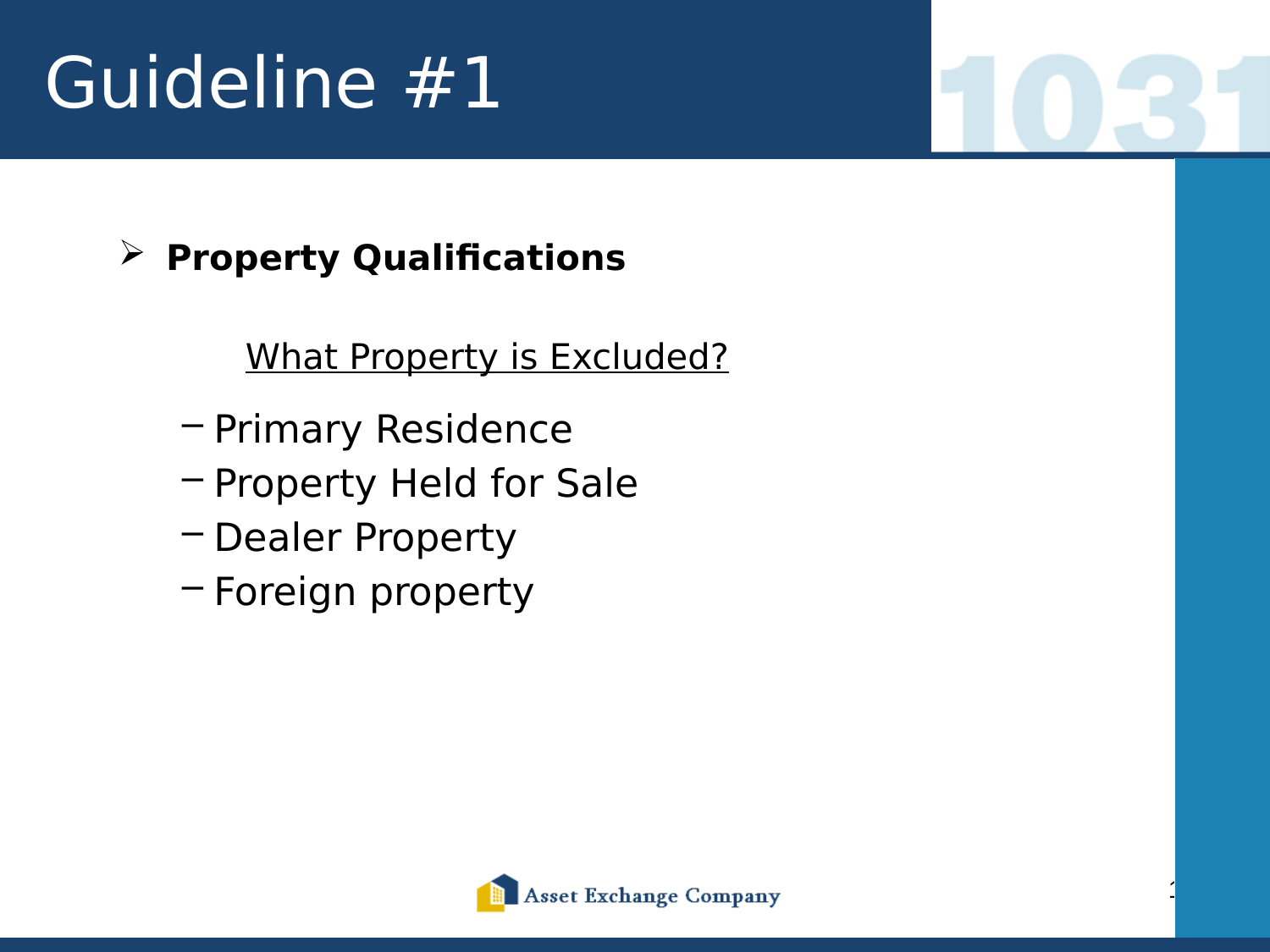

# Guideline #1

Property Qualifications

What Property is Excluded?

Primary Residence
Property Held for Sale
Dealer Property
Foreign property